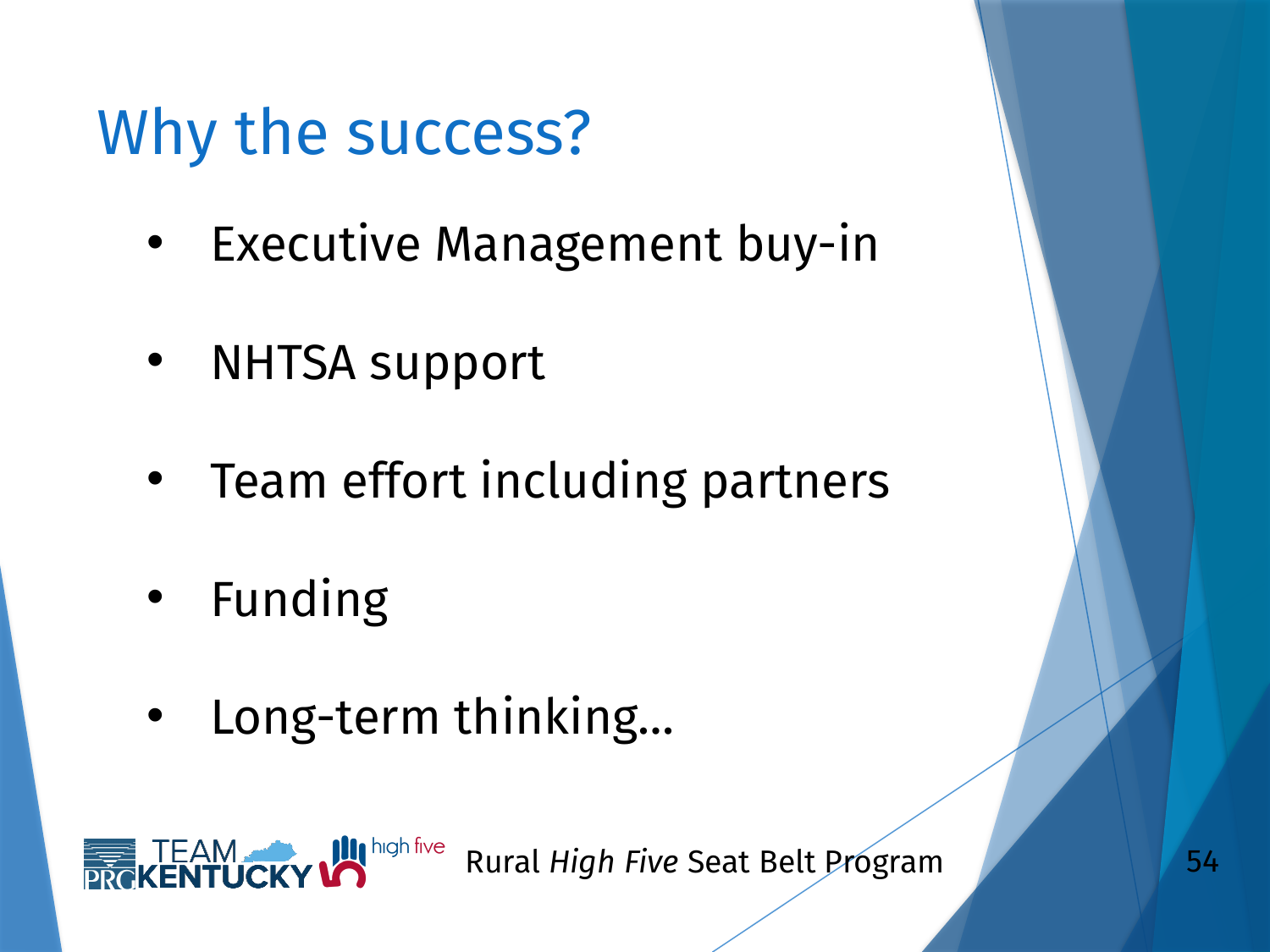

# Why the success?
Executive Management buy-in

NHTSA support

Team effort including partners

Funding

Long-term thinking…

54
Rural High Five Seat Belt Program